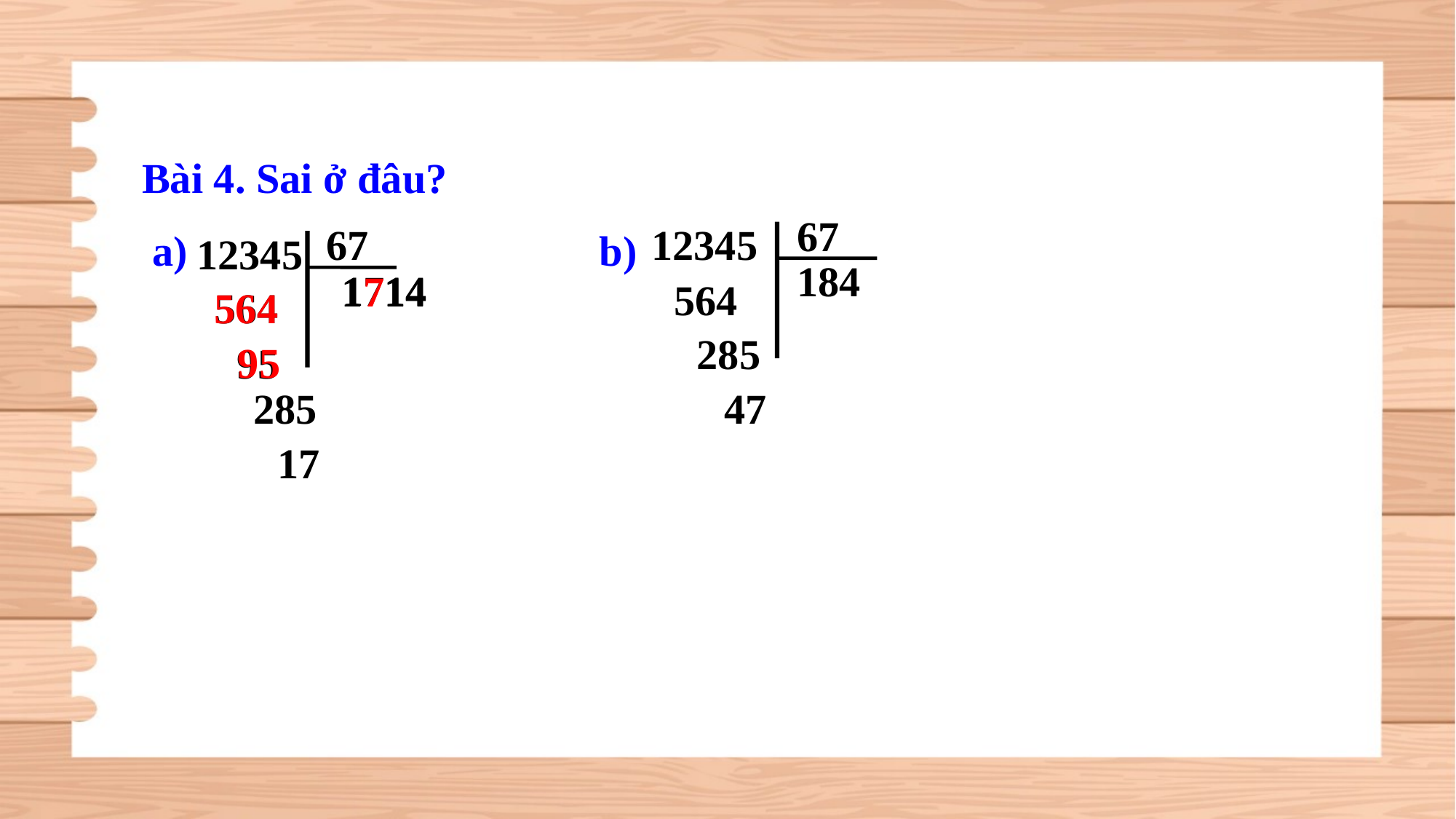

Bài 4. Sai ở đâu?
 a)                                       b)
67
67
12345

564
95
285
17

12345

184
1714

1714
564
564
285
95
47